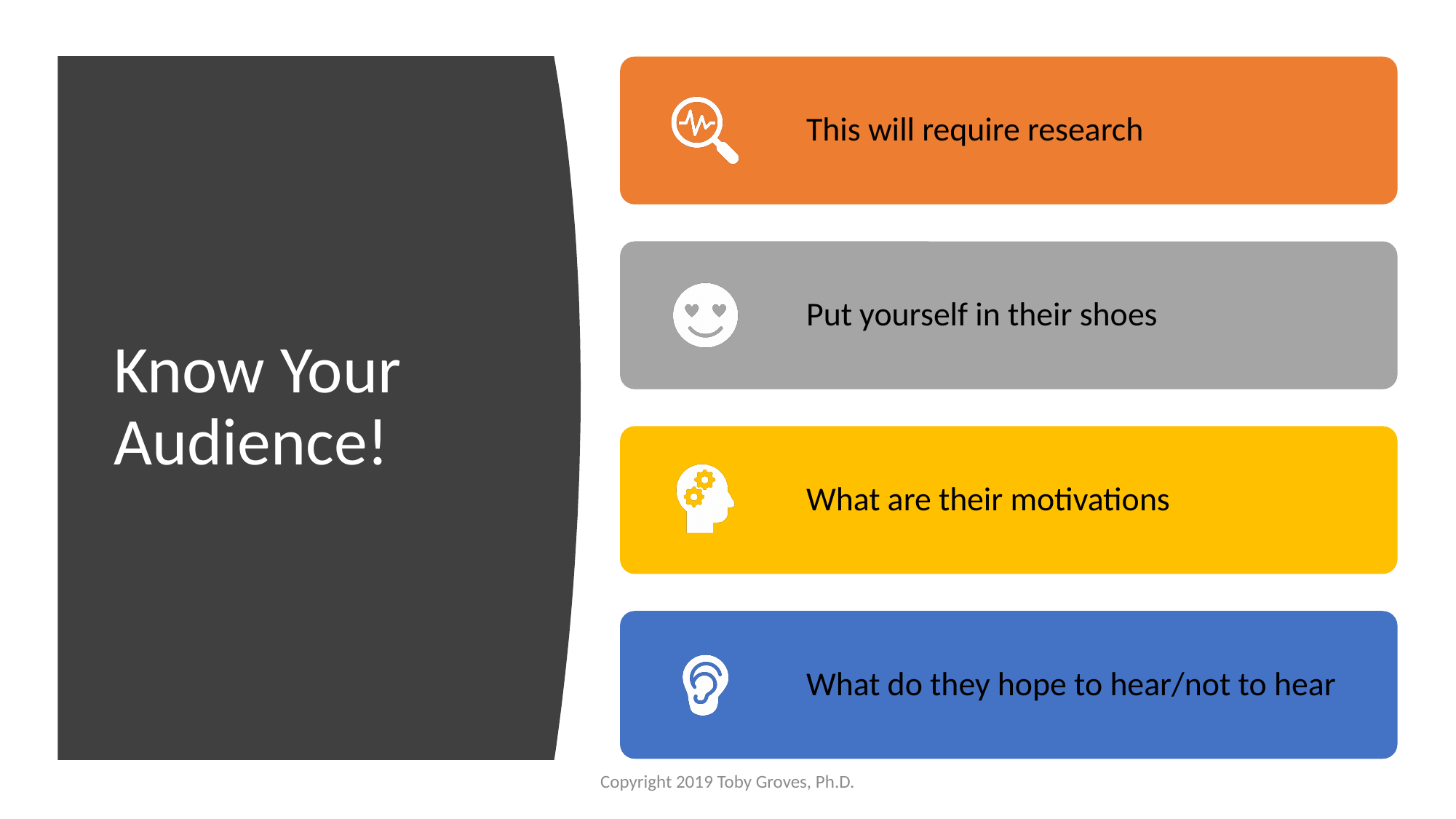

This will require research
Put yourself in their shoes
What are their motivations
What do they hope to hear/not to hear

Know Your Audience!
Copyright 2019 Toby Groves, Ph.D.